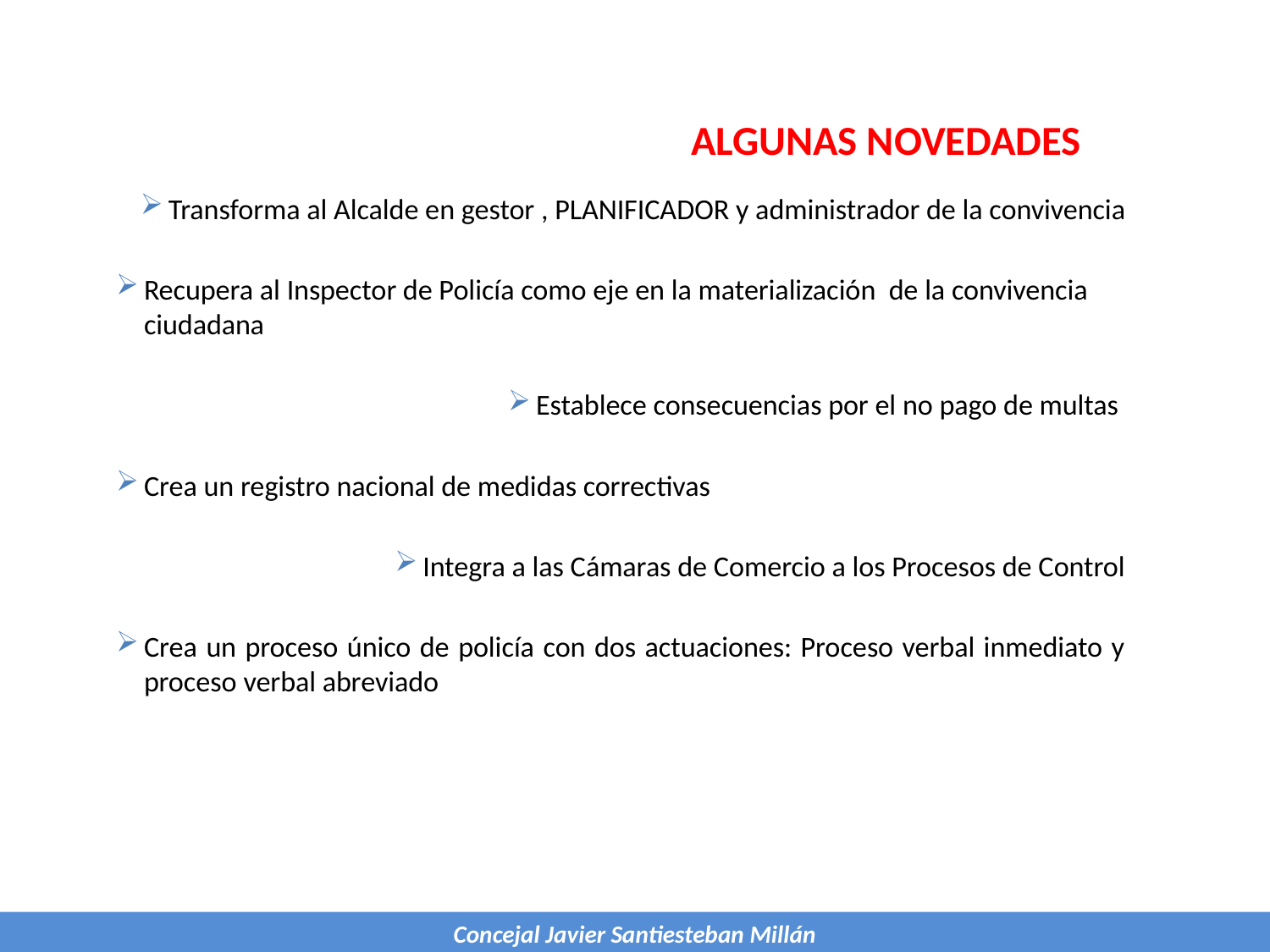

ALGUNAS NOVEDADES
Transforma al Alcalde en gestor , PLANIFICADOR y administrador de la convivencia

Recupera al Inspector de Policía como eje en la materialización  de la convivencia ciudadana

Establece consecuencias por el no pago de multas

Crea un registro nacional de medidas correctivas

Integra a las Cámaras de Comercio a los Procesos de Control

Crea un proceso único de policía con dos actuaciones: Proceso verbal inmediato y proceso verbal abreviado

Concejal Javier Santiesteban Millán